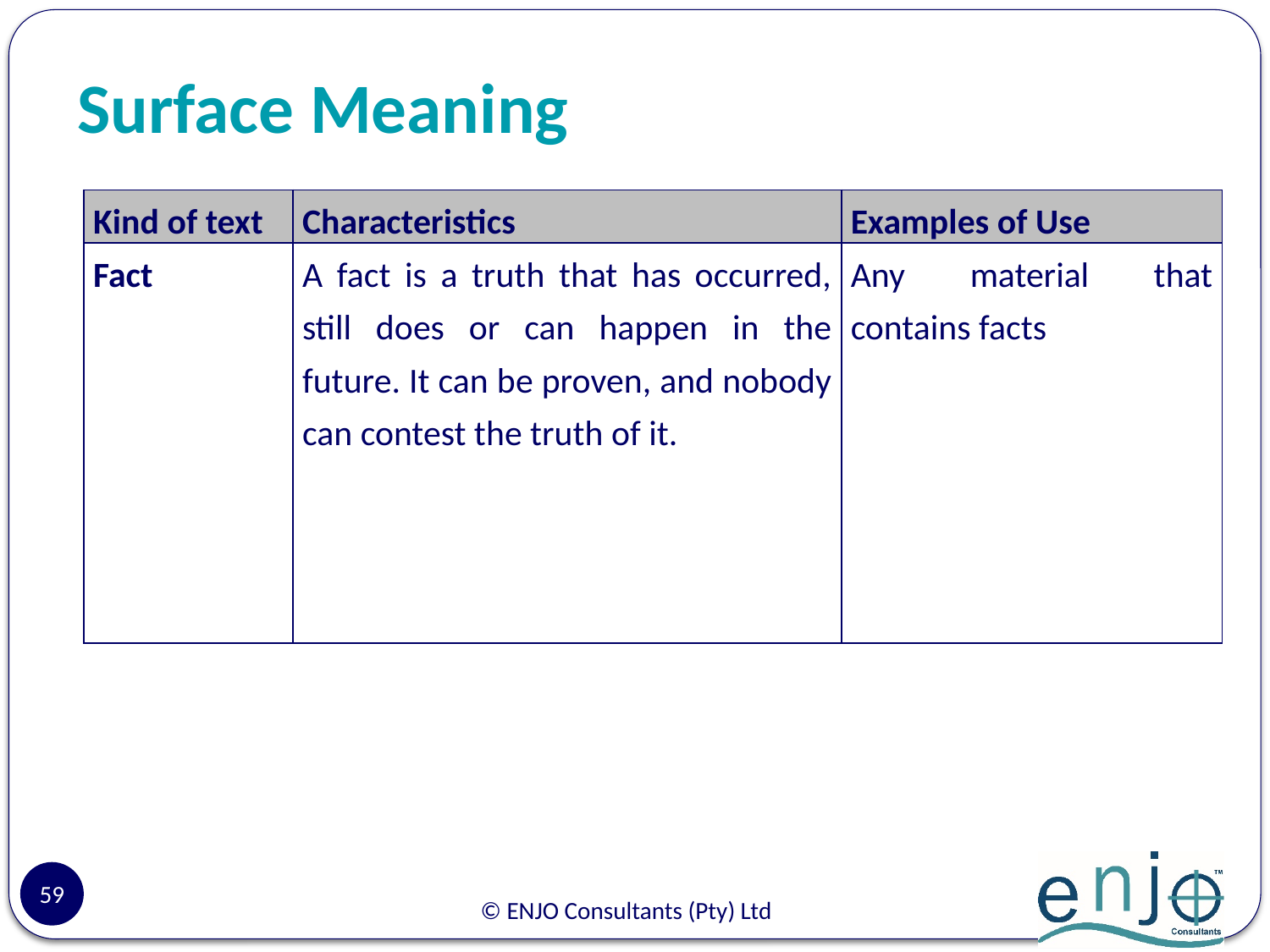

# Surface Meaning
| Kind of text | Characteristics | Examples of Use |
| --- | --- | --- |
| Fact | A fact is a truth that has occurred, still does or can happen in the future. It can be proven, and nobody can contest the truth of it. | Any material that contains facts |
59
© ENJO Consultants (Pty) Ltd